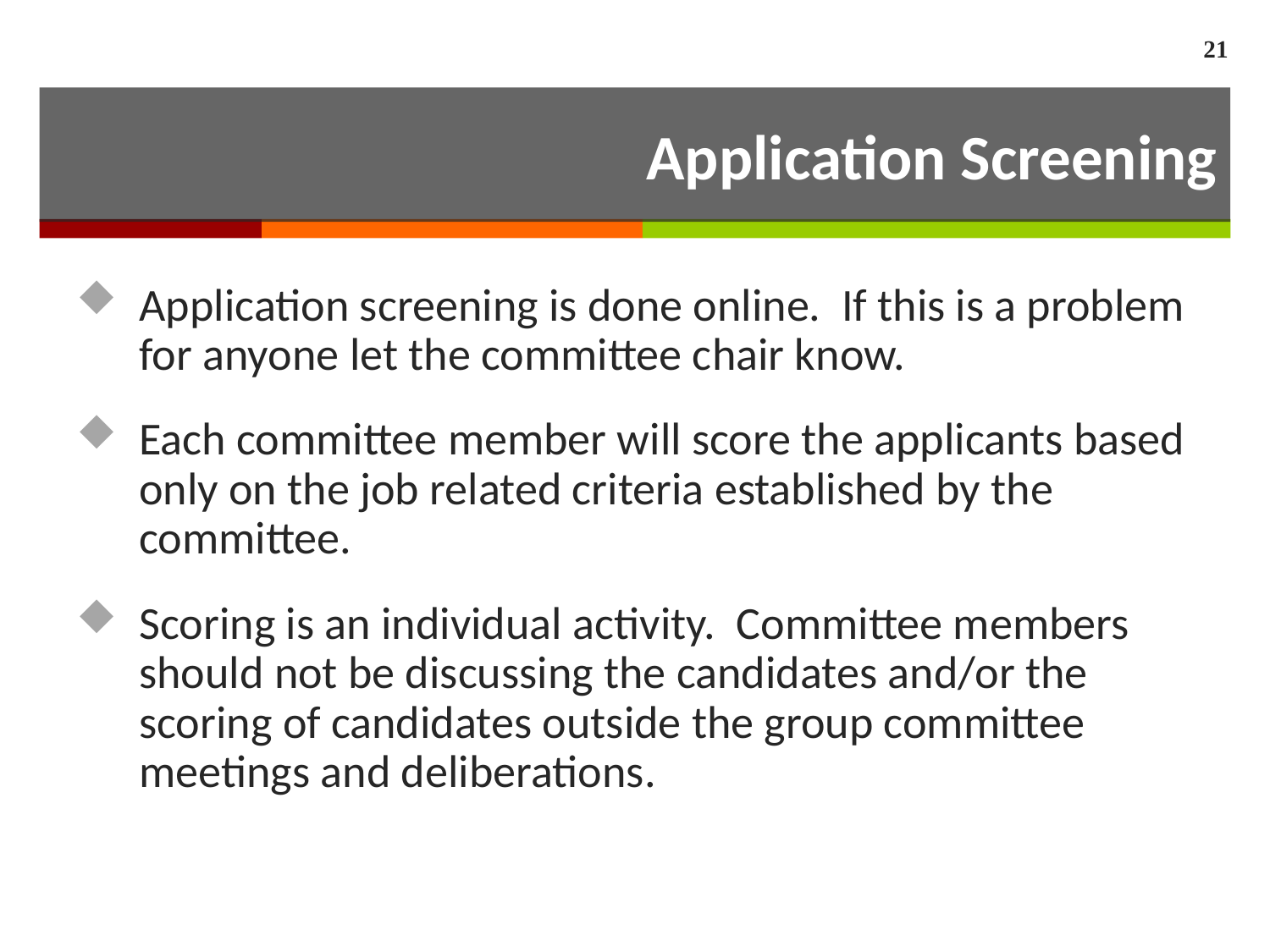

21
# Application Screening
Application screening is done online.  If this is a problem for anyone let the committee chair know.
Each committee member will score the applicants based only on the job related criteria established by the committee.
Scoring is an individual activity.  Committee members should not be discussing the candidates and/or the scoring of candidates outside the group committee meetings and deliberations.